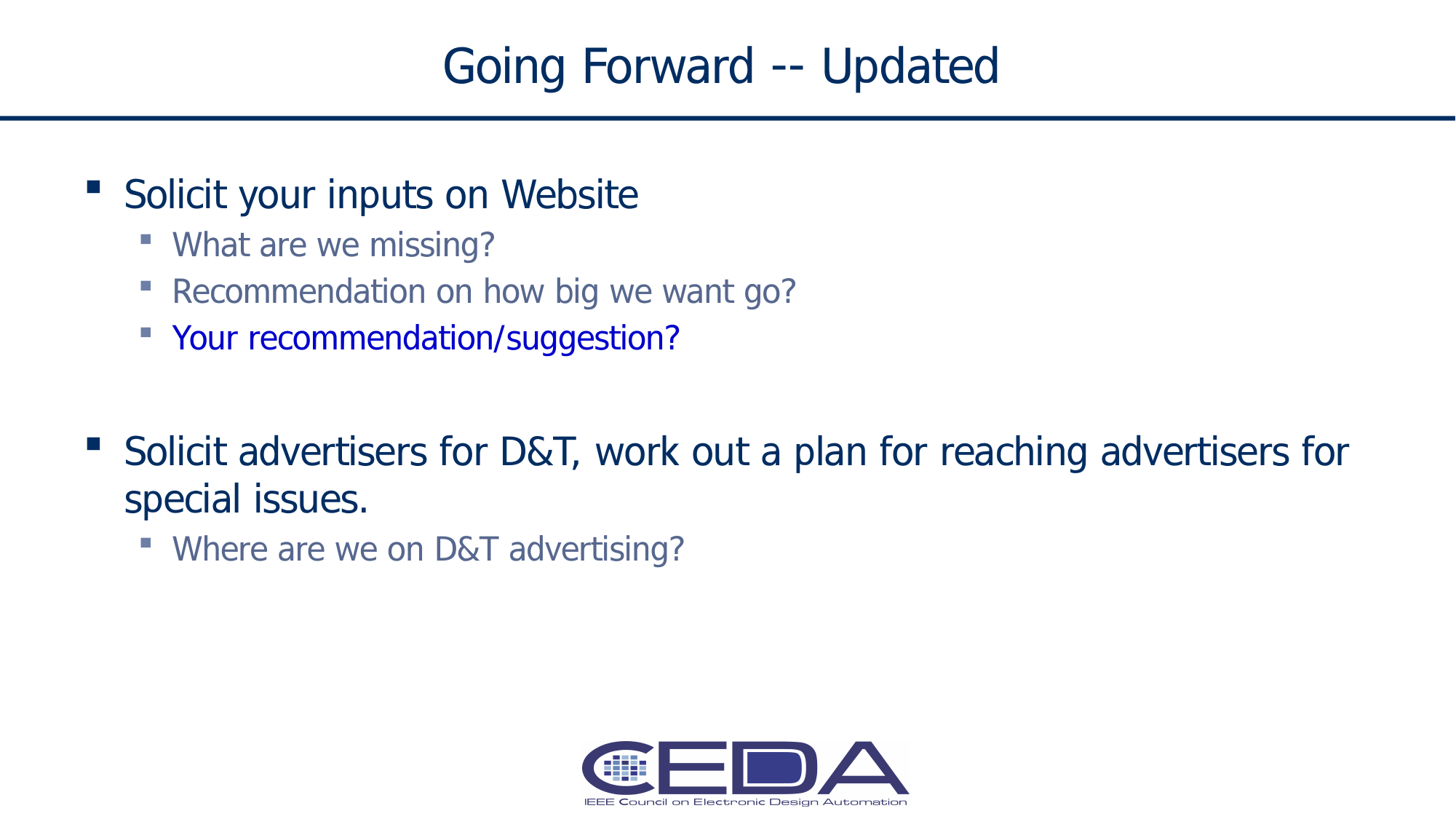

# Going Forward -- Updated
Solicit your inputs on Website
What are we missing?
Recommendation on how big we want go?
Your recommendation/suggestion?

Solicit advertisers for D&T, work out a plan for reaching advertisers for special issues.
Where are we on D&T advertising?